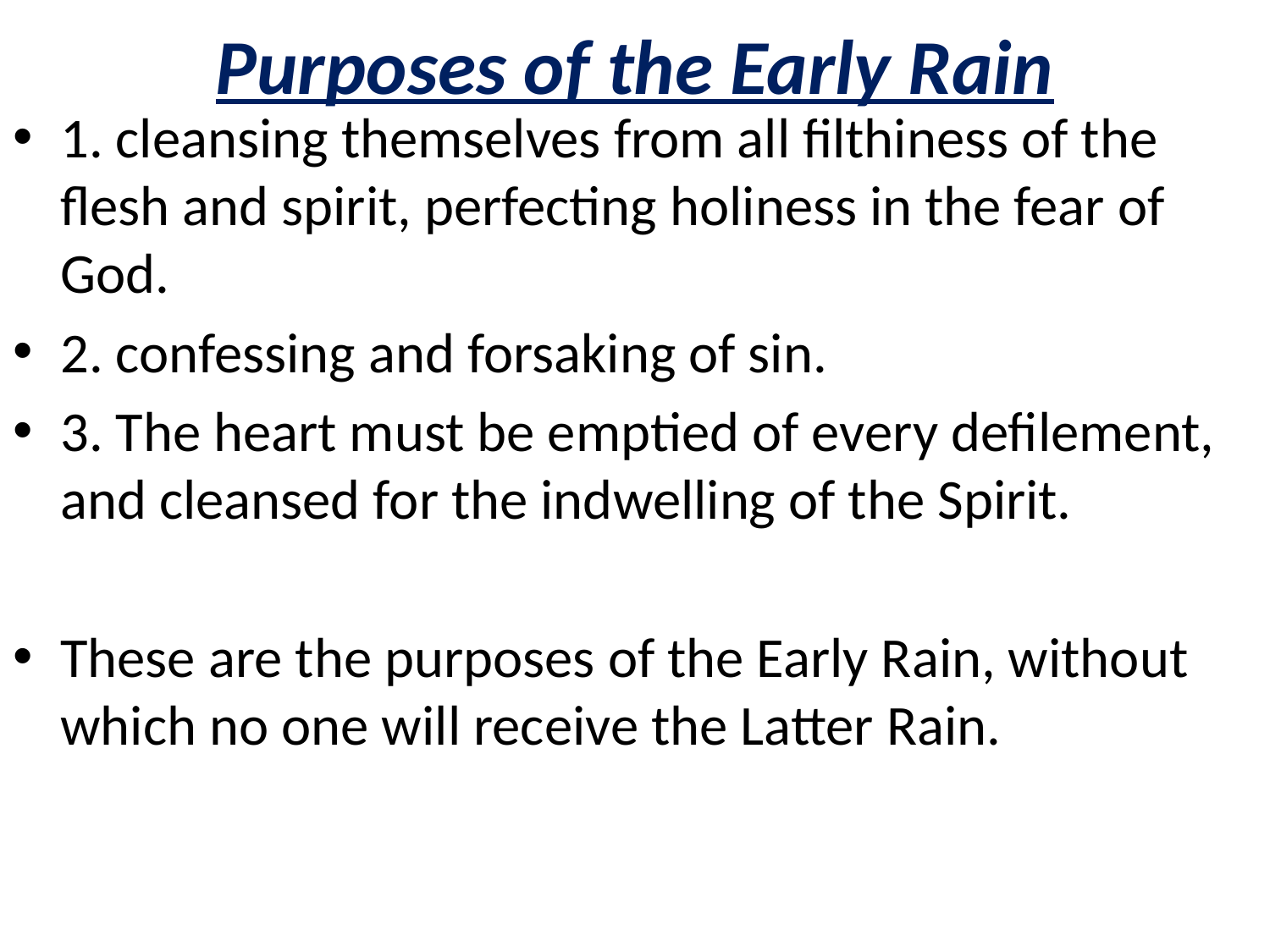

# Purposes of the Early Rain
1. cleansing themselves from all filthiness of the flesh and spirit, perfecting holiness in the fear of God.
2. confessing and forsaking of sin.
3. The heart must be emptied of every defilement, and cleansed for the indwelling of the Spirit.

These are the purposes of the Early Rain, without which no one will receive the Latter Rain.